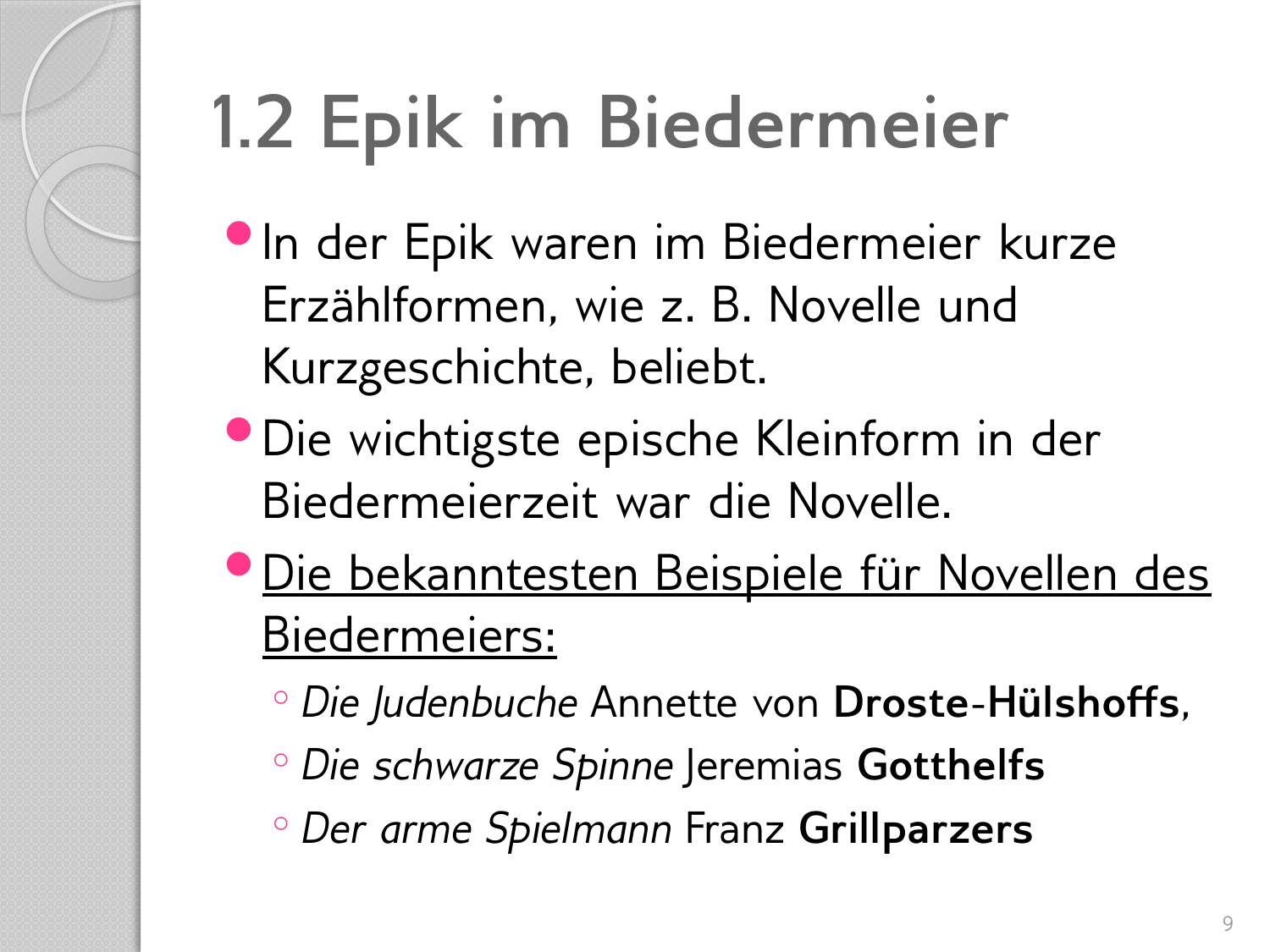

# 1.2 Epik im Biedermeier
In der Epik waren im Biedermeier kurze Erzählformen, wie z. B. Novelle und Kurzgeschichte, beliebt.
Die wichtigste epische Kleinform in der Biedermeierzeit war die Novelle.
Die bekanntesten Beispiele für Novellen des Biedermeiers:
Die Judenbuche Annette von Droste-Hülshoffs,
Die schwarze Spinne Jeremias Gotthelfs
Der arme Spielmann Franz Grillparzers
9